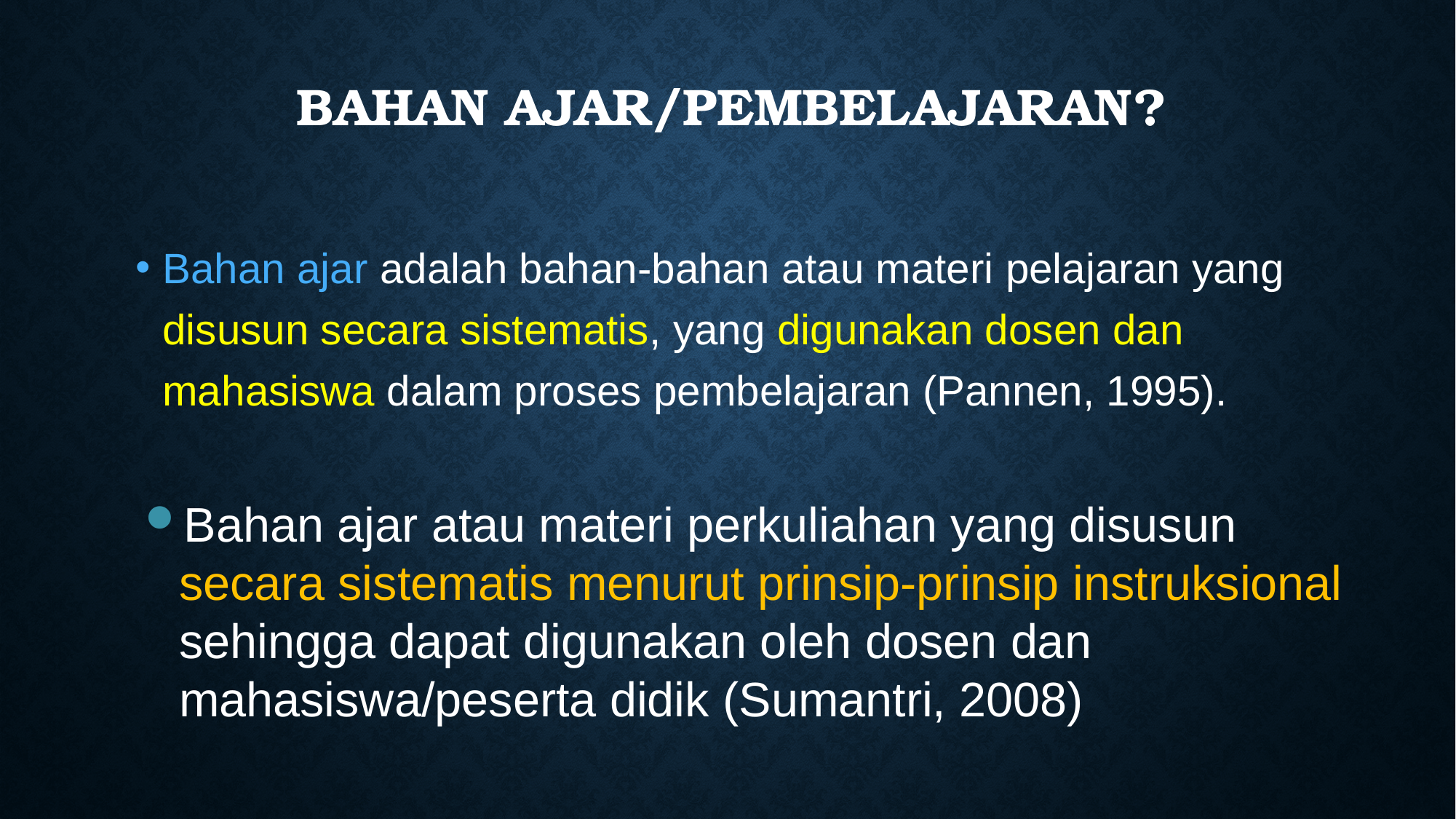

# BAHAN AJAR/PEMBELAJARAN?
Bahan ajar adalah bahan-bahan atau materi pelajaran yang disusun secara sistematis, yang digunakan dosen dan mahasiswa dalam proses pembelajaran (Pannen, 1995).

Bahan ajar atau materi perkuliahan yang disusun secara sistematis menurut prinsip-prinsip instruksional sehingga dapat digunakan oleh dosen dan mahasiswa/peserta didik (Sumantri, 2008)